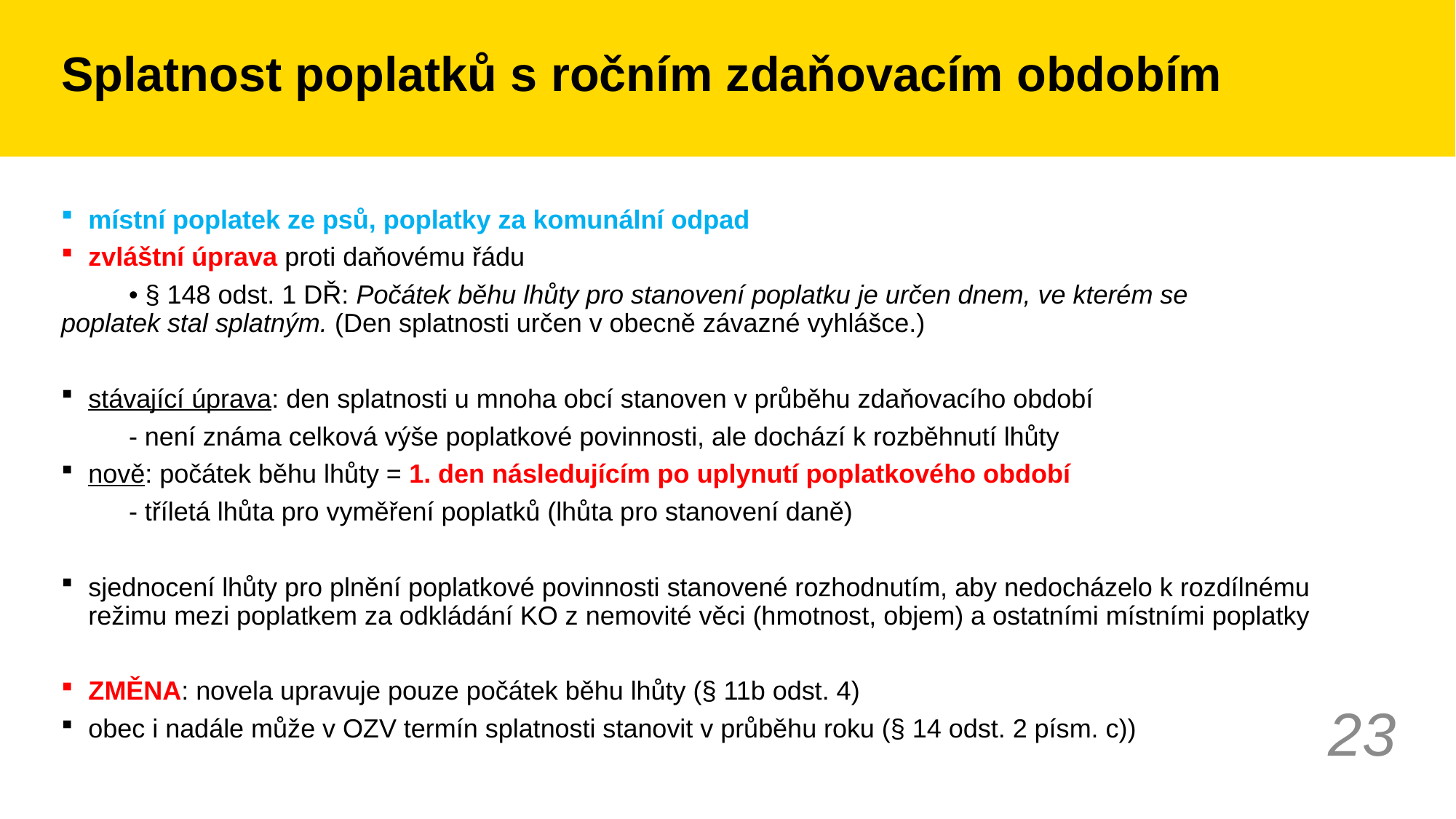

# Splatnost poplatků s ročním zdaňovacím obdobím
místní poplatek ze psů, poplatky za komunální odpad
zvláštní úprava proti daňovému řádu
	• § 148 odst. 1 DŘ: Počátek běhu lhůty pro stanovení poplatku je určen dnem, ve kterém se 	   	  poplatek stal splatným. (Den splatnosti určen v obecně závazné vyhlášce.)

stávající úprava: den splatnosti u mnoha obcí stanoven v průběhu zdaňovacího období
	- není známa celková výše poplatkové povinnosti, ale dochází k rozběhnutí lhůty
nově: počátek běhu lhůty = 1. den následujícím po uplynutí poplatkového období
	- tříletá lhůta pro vyměření poplatků (lhůta pro stanovení daně)

sjednocení lhůty pro plnění poplatkové povinnosti stanovené rozhodnutím, aby nedocházelo k rozdílnému režimu mezi poplatkem za odkládání KO z nemovité věci (hmotnost, objem) a ostatními místními poplatky

ZMĚNA: novela upravuje pouze počátek běhu lhůty (§ 11b odst. 4)
obec i nadále může v OZV termín splatnosti stanovit v průběhu roku (§ 14 odst. 2 písm. c))
23